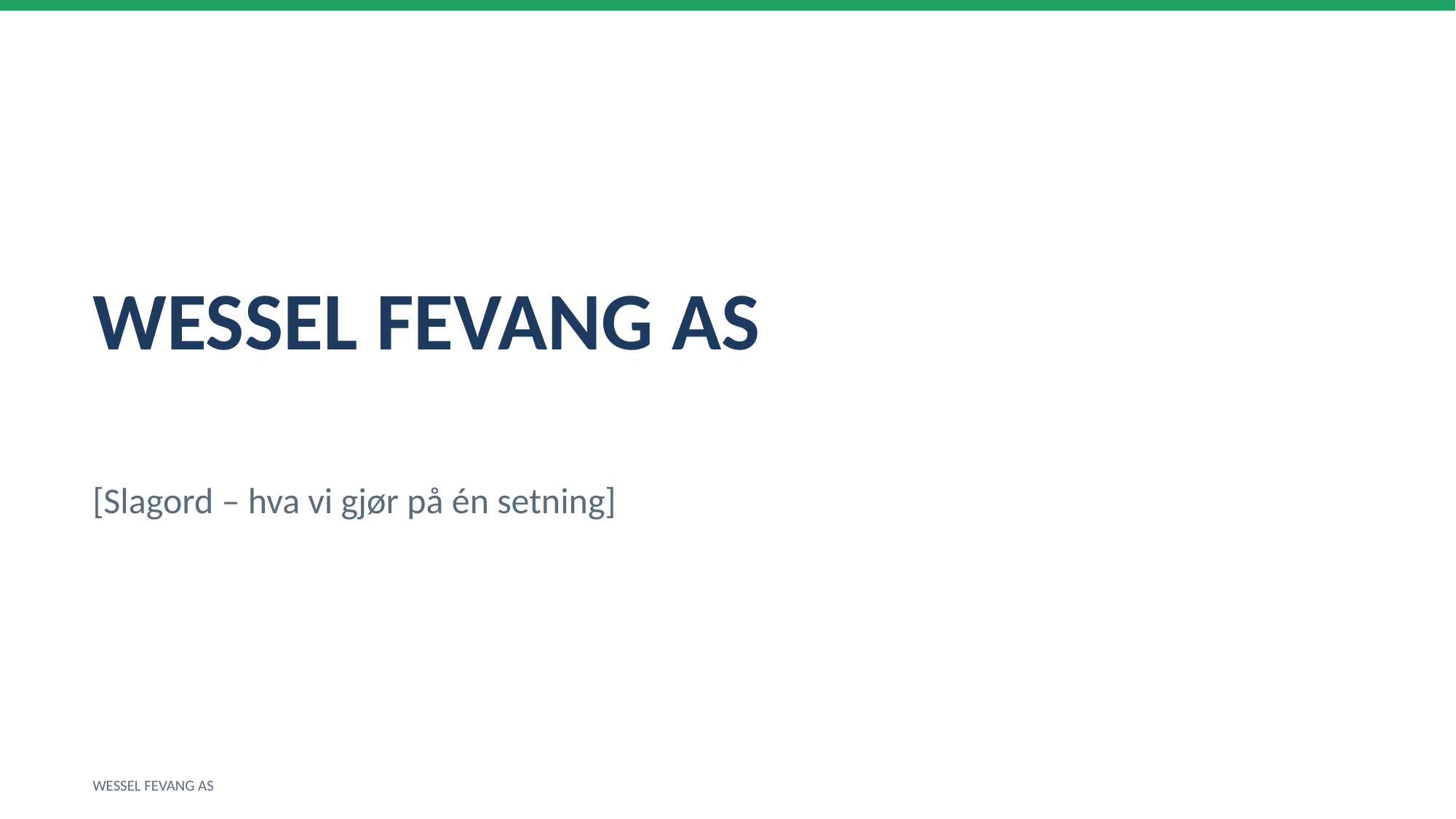

WESSEL FEVANG AS
[Slagord – hva vi gjør på én setning]
WESSEL FEVANG AS